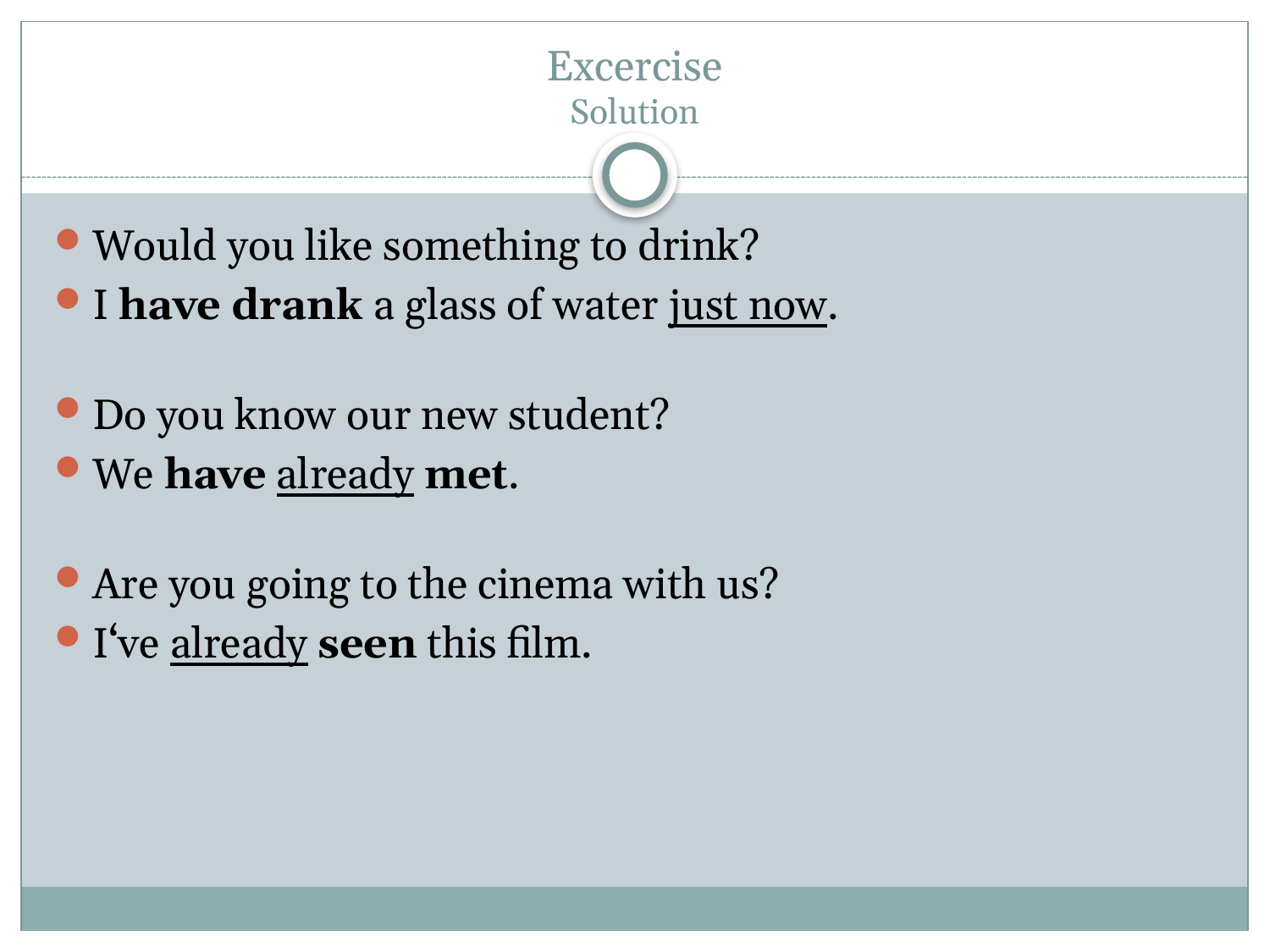

# Excercise Solution
Would you like something to drink?
I have drank a glass of water just now.
Do you know our new student?
We have already met.
Are you going to the cinema with us?
I‘ve already seen this film.